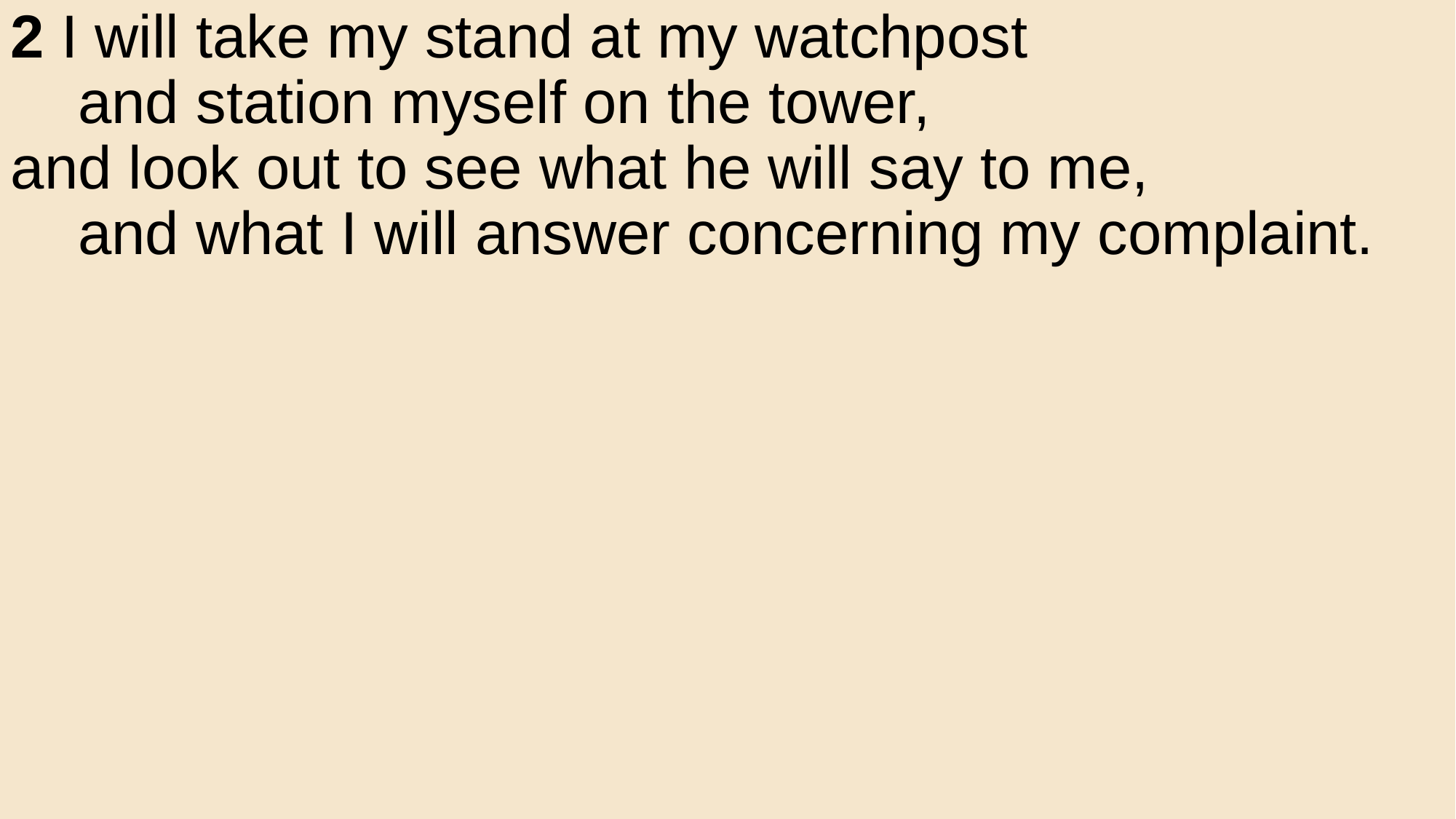

2 I will take my stand at my watchpost
    and station myself on the tower,
and look out to see what he will say to me,
    and what I will answer concerning my complaint.